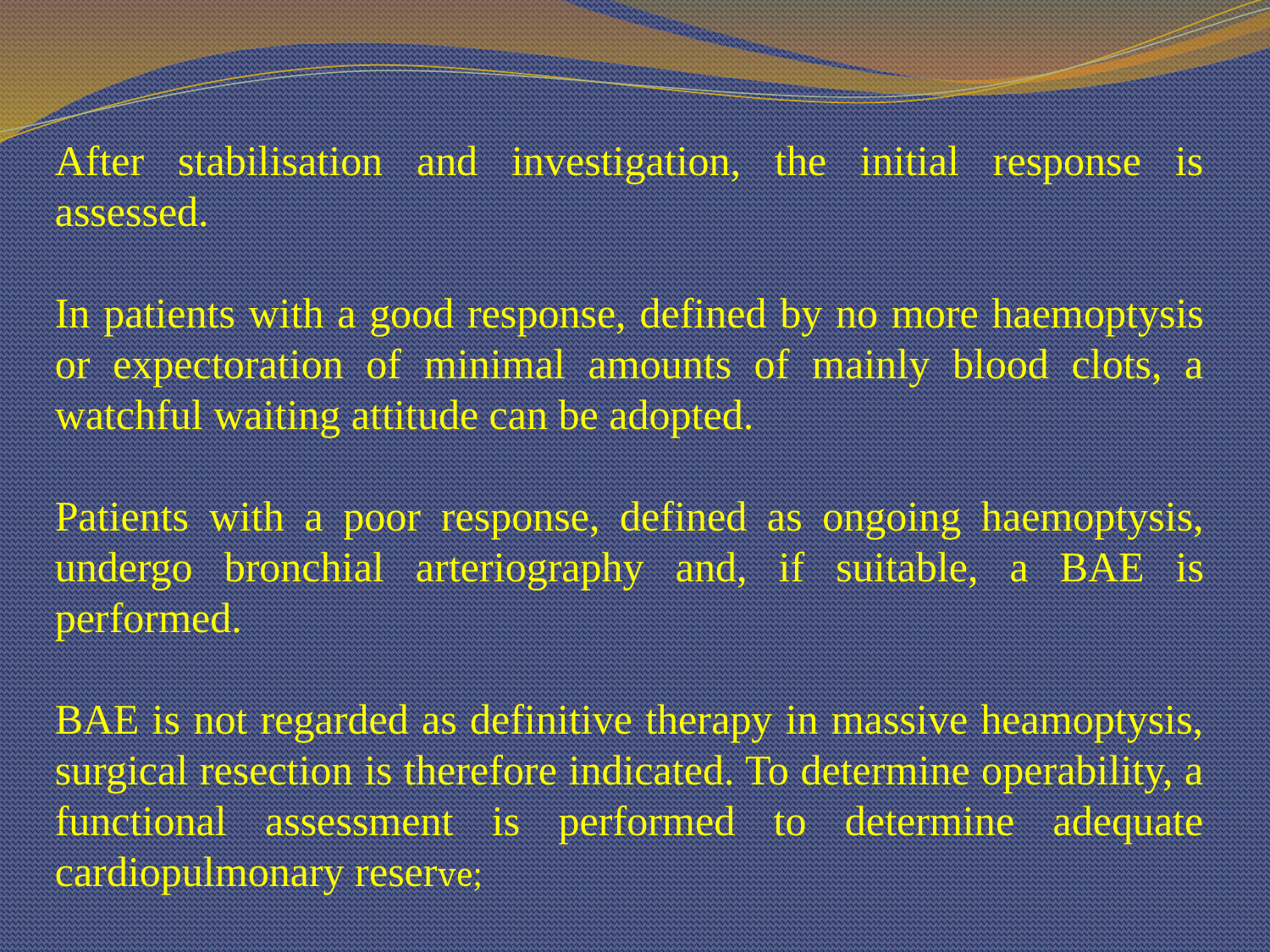

After stabilisation and investigation, the initial response is assessed.

In patients with a good response, defined by no more haemoptysis or expectoration of minimal amounts of mainly blood clots, a watchful waiting attitude can be adopted.

Patients with a poor response, defined as ongoing haemoptysis, undergo bronchial arteriography and, if suitable, a BAE is performed.

BAE is not regarded as definitive therapy in massive heamoptysis, surgical resection is therefore indicated. To determine operability, a functional assessment is performed to determine adequate cardiopulmonary reserve;